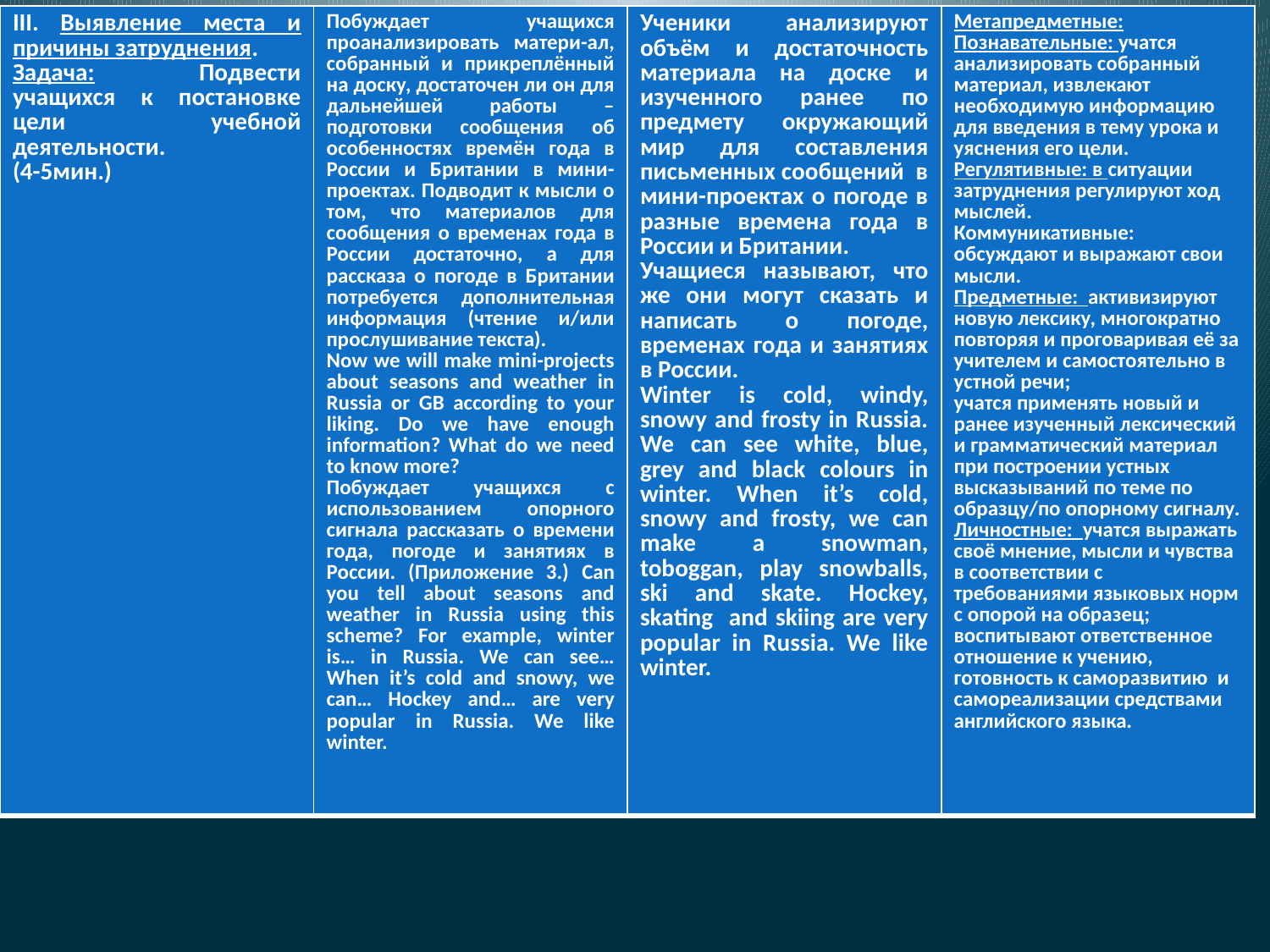

| III. Выявление места и причины затруднения. Задача: Подвести учащихся к постановке цели учебной деятельности. (4-5мин.) | Побуждает учащихся проанализировать матери-ал, собранный и прикреплённый на доску, достаточен ли он для дальнейшей работы – подготовки сообщения об особенностях времён года в России и Британии в мини-проектах. Подводит к мысли о том, что материалов для сообщения о временах года в России достаточно, а для рассказа о погоде в Британии потребуется дополнительная информация (чтение и/или прослушивание текста). Now we will make mini-projects about seasons and weather in Russia or GB according to your liking. Do we have enough information? What do we need to know more? Побуждает учащихся с использованием опорного сигнала рассказать о времени года, погоде и занятиях в России. (Приложение 3.) Can you tell about seasons and weather in Russia using this scheme? For example, winter is… in Russia. We can see… When it’s cold and snowy, we can… Hockey and… are very popular in Russia. We like winter. | Ученики анализируют объём и достаточность материала на доске и изученного ранее по предмету окружающий мир для составления письменных сообщений в мини-проектах о погоде в разные времена года в России и Британии. Учащиеся называют, что же они могут сказать и написать о погоде, временах года и занятиях в России. Winter is cold, windy, snowy and frosty in Russia. We can see white, blue, grey and black colours in winter. When it’s cold, snowy and frosty, we can make a snowman, toboggan, play snowballs, ski and skate. Hockey, skating and skiing are very popular in Russia. We like winter. | Метапредметные: Познавательные: учатся анализировать собранный материал, извлекают необходимую информацию для введения в тему урока и уяснения его цели. Регулятивные: в ситуации затруднения регулируют ход мыслей. Коммуникативные: обсуждают и выражают свои мысли. Предметные: активизируют новую лексику, многократно повторяя и проговаривая её за учителем и самостоятельно в устной речи; учатся применять новый и ранее изученный лексический и грамматический материал при построении устных высказываний по теме по образцу/по опорному сигналу. Личностные: учатся выражать своё мнение, мысли и чувства в соответствии с требованиями языковых норм с опорой на образец; воспитывают ответственное отношение к учению, готовность к саморазвитию и самореализации средствами английского языка. |
| --- | --- | --- | --- |
#